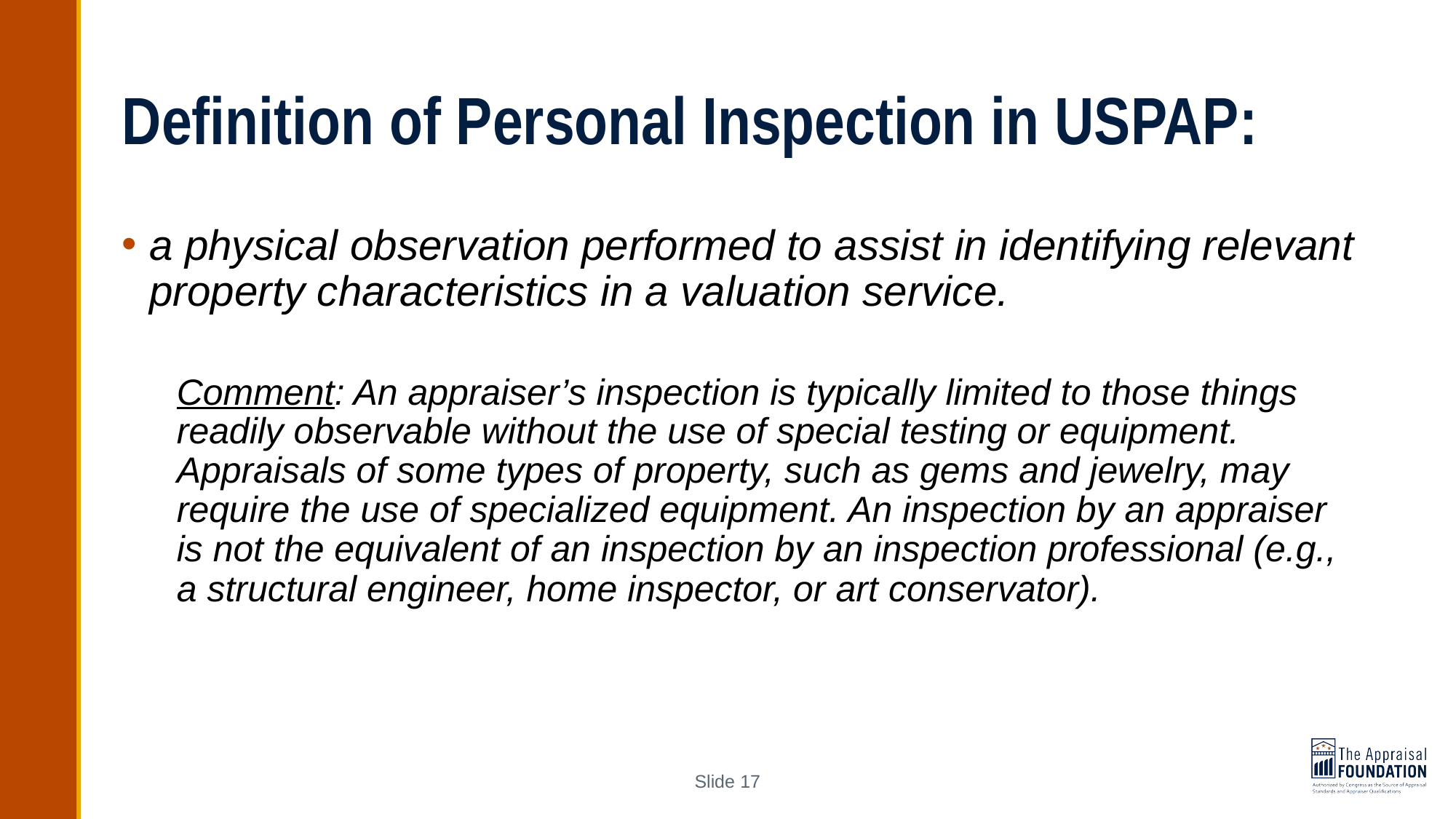

# Definition of Personal Inspection in USPAP:
a physical observation performed to assist in identifying relevant property characteristics in a valuation service.
Comment: An appraiser’s inspection is typically limited to those things readily observable without the use of special testing or equipment. Appraisals of some types of property, such as gems and jewelry, may require the use of specialized equipment. An inspection by an appraiser is not the equivalent of an inspection by an inspection professional (e.g., a structural engineer, home inspector, or art conservator).
Slide 17